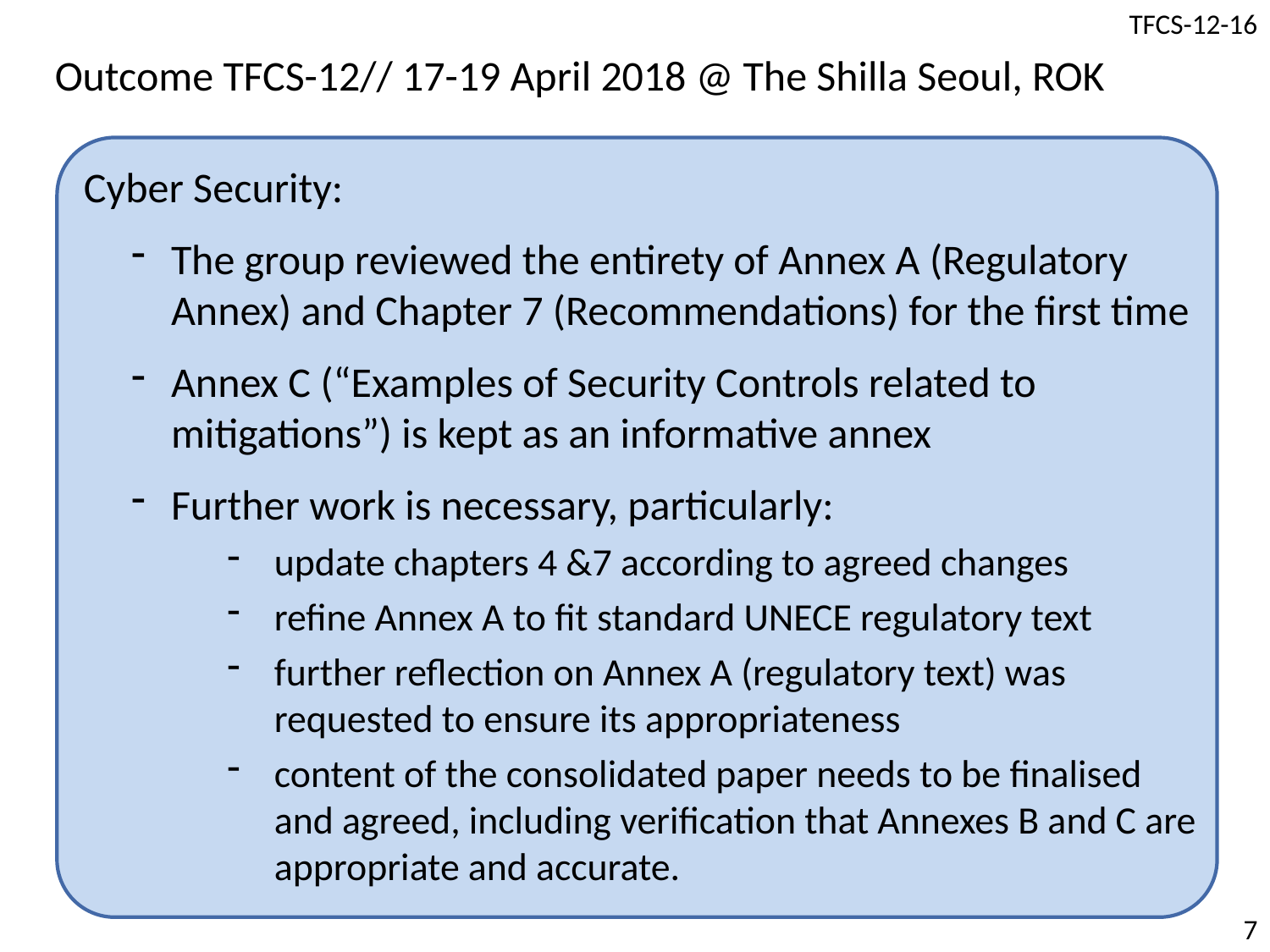

Outcome TFCS-12// 17-19 April 2018 @ The Shilla Seoul, ROK
Cyber Security:
The group reviewed the entirety of Annex A (Regulatory Annex) and Chapter 7 (Recommendations) for the first time
Annex C (“Examples of Security Controls related to mitigations”) is kept as an informative annex
Further work is necessary, particularly:
update chapters 4 &7 according to agreed changes
refine Annex A to fit standard UNECE regulatory text
further reflection on Annex A (regulatory text) was requested to ensure its appropriateness
content of the consolidated paper needs to be finalised and agreed, including verification that Annexes B and C are appropriate and accurate.